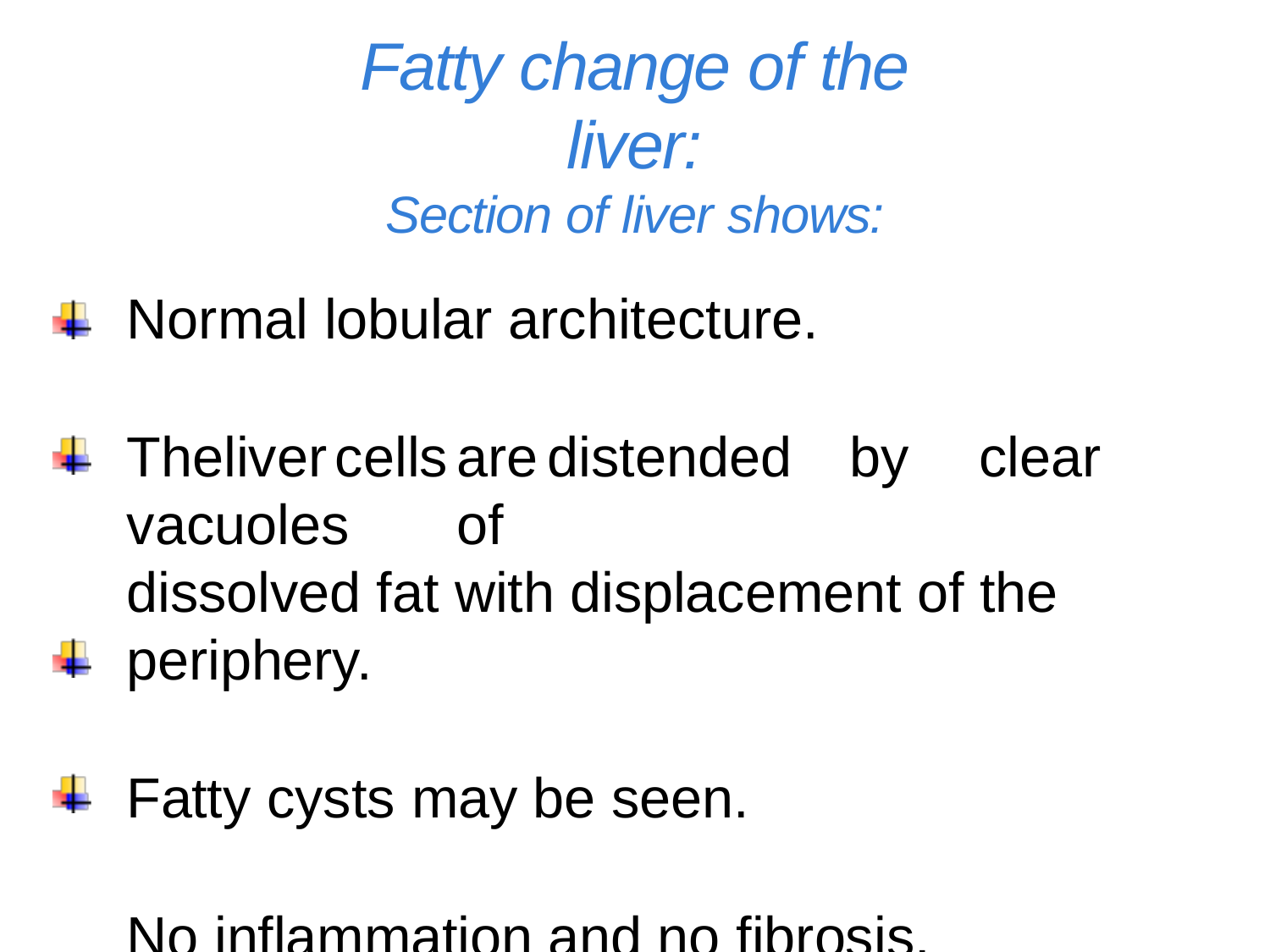

# Fatty change of the liver:
Section of liver shows:
Normal lobular architecture.

The	liver	cells	are	distended	by	clear	vacuoles	of
dissolved fat with displacement of the periphery.

Fatty cysts may be seen.

No inflammation and no fibrosis.